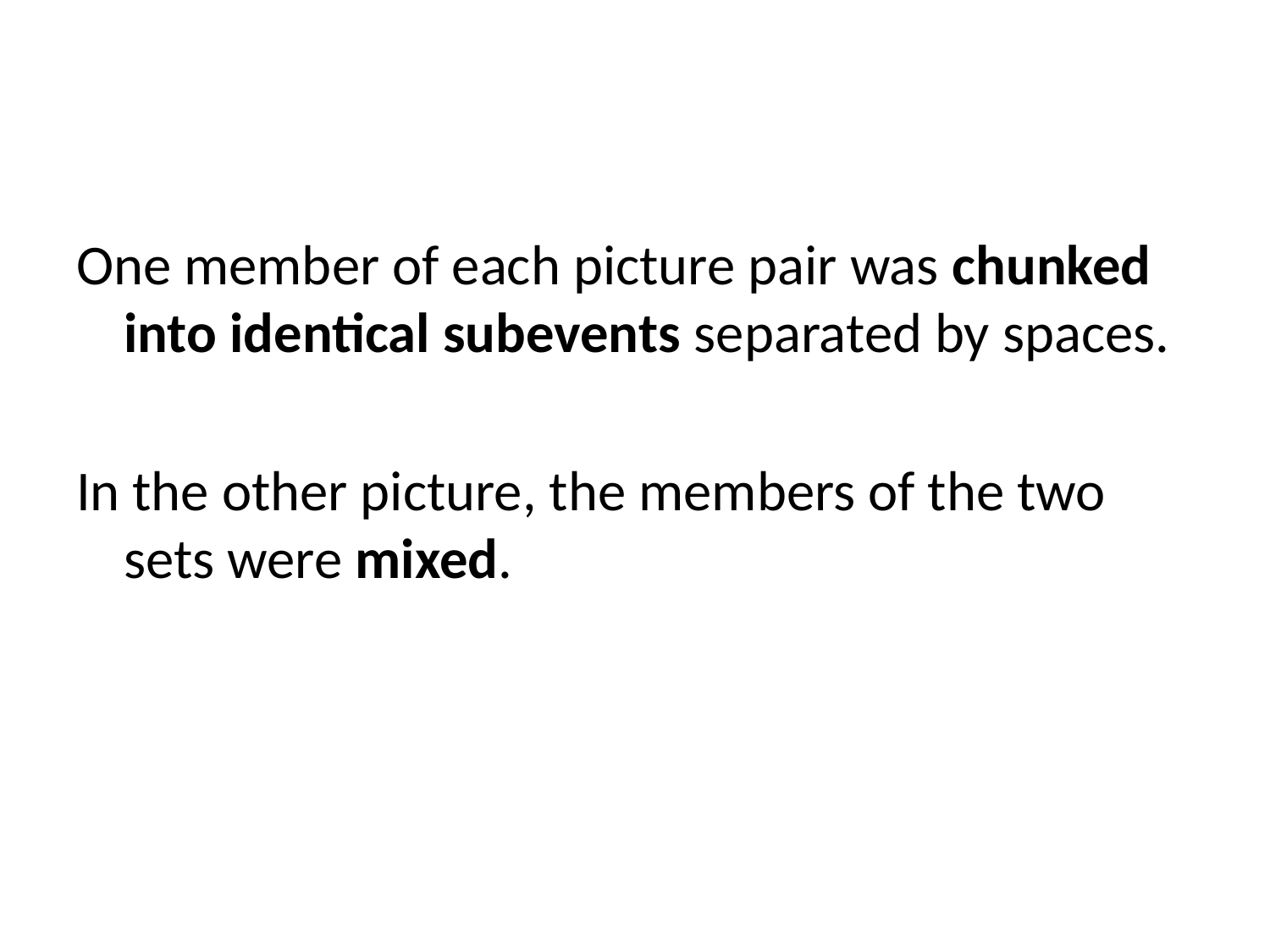

One member of each picture pair was chunked into identical subevents separated by spaces.

In the other picture, the members of the two sets were mixed.